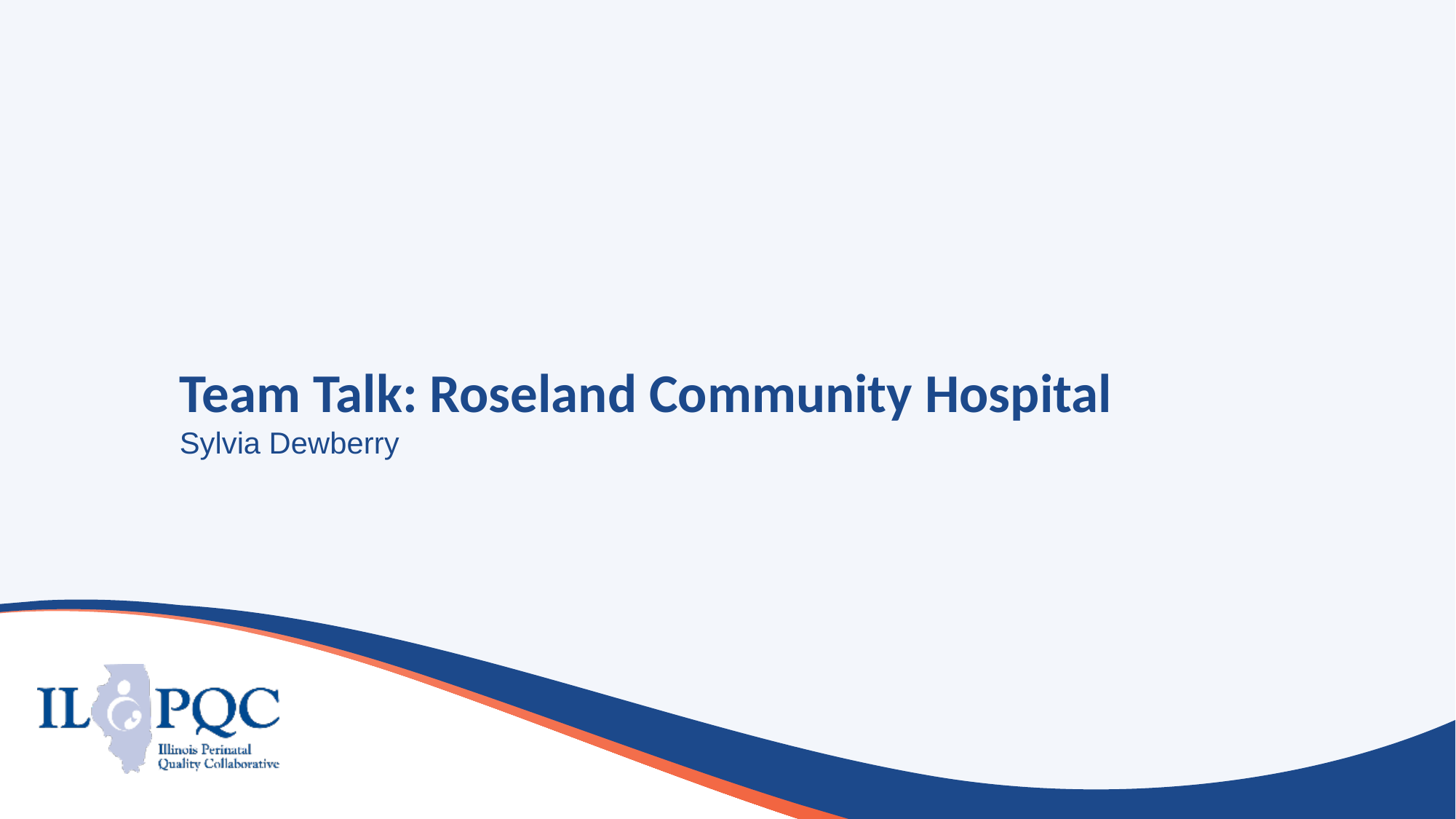

# Team Talk: Roseland Community Hospital
Sylvia Dewberry